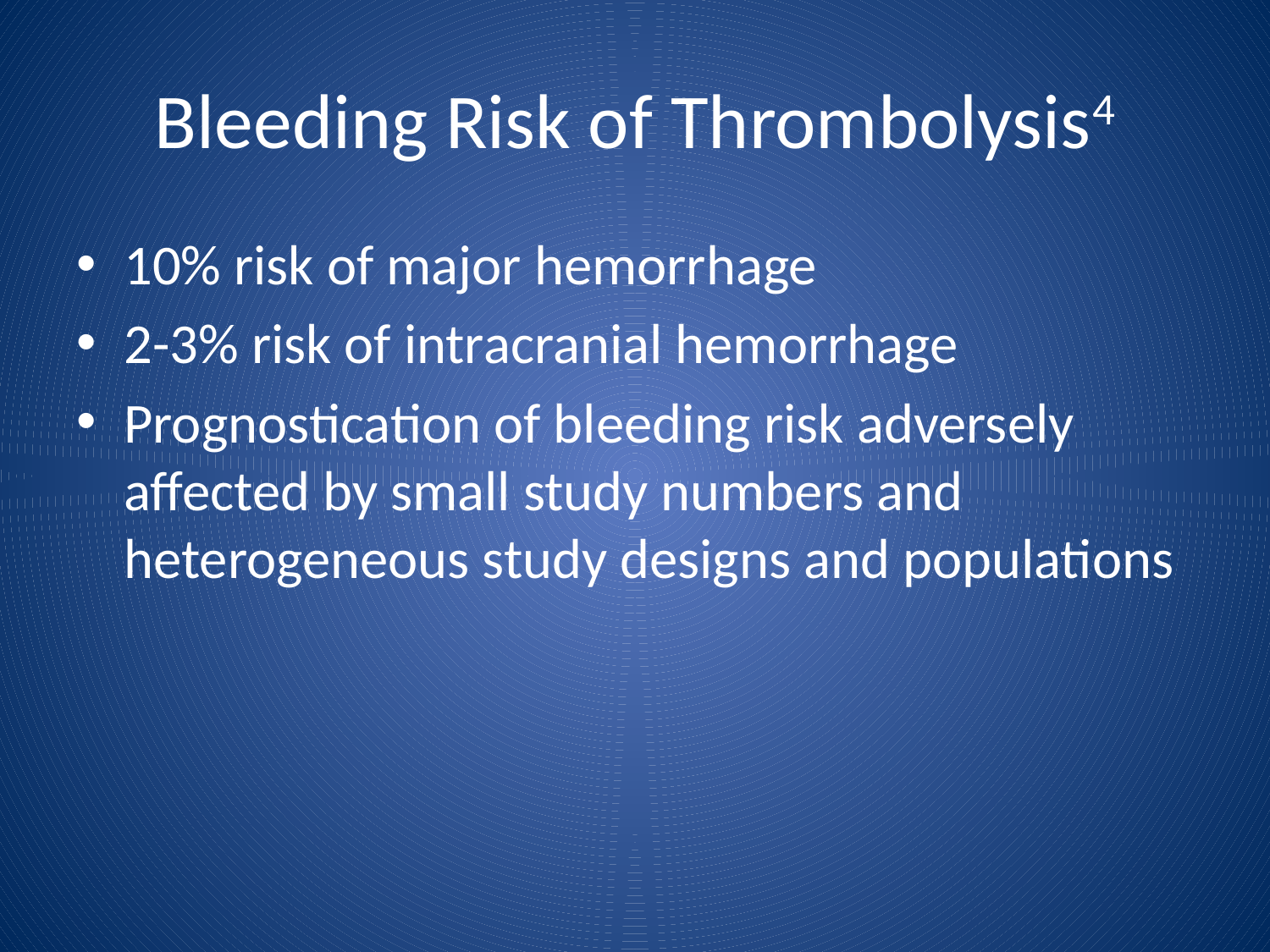

# Bleeding Risk of Thrombolysis4
10% risk of major hemorrhage
2-3% risk of intracranial hemorrhage
Prognostication of bleeding risk adversely affected by small study numbers and heterogeneous study designs and populations